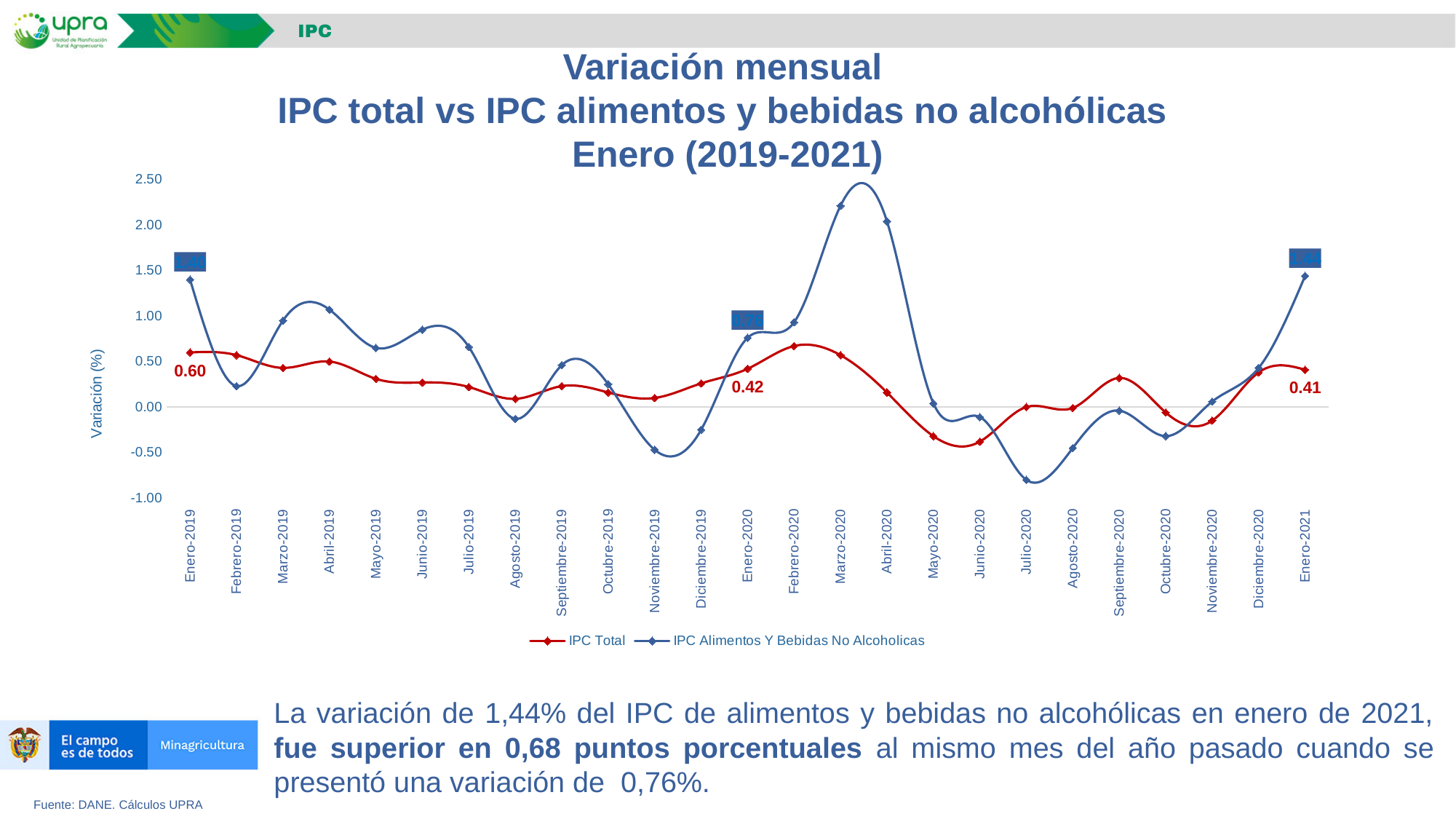

IPC
Variación mensual
IPC total vs IPC alimentos y bebidas no alcohólicas
Enero (2019-2021)

### Chart

| Category | IPC Total | IPC Alimentos Y Bebidas No Alcoholicas |
|---|---|---|
| Enero-2019 | 0.6 | 1.4 |
| Febrero-2019 | 0.57 | 0.23 |
| Marzo-2019 | 0.43 | 0.95 |
| Abril-2019 | 0.5 | 1.07 |
| Mayo-2019 | 0.31 | 0.65 |
| Junio-2019 | 0.27 | 0.85 |
| Julio-2019 | 0.22 | 0.66 |
| Agosto-2019 | 0.09 | -0.13 |
| Septiembre-2019 | 0.23 | 0.46 |
| Octubre-2019 | 0.16 | 0.25 |
| Noviembre-2019 | 0.1 | -0.47 |
| Diciembre-2019 | 0.26 | -0.25 |
| Enero-2020 | 0.42 | 0.76 |
| Febrero-2020 | 0.67 | 0.93 |
| Marzo-2020 | 0.57 | 2.21 |
| Abril-2020 | 0.16 | 2.04 |
| Mayo-2020 | -0.32 | 0.04 |
| Junio-2020 | -0.38 | -0.11 |
| Julio-2020 | 0.0 | -0.8 |
| Agosto-2020 | -0.01 | -0.45 |
| Septiembre-2020 | 0.32 | -0.04 |
| Octubre-2020 | -0.06 | -0.32 |
| Noviembre-2020 | -0.15 | 0.06 |
| Diciembre-2020 | 0.38 | 0.43 |
| Enero-2021 | 0.41 | 1.44 |
La variación de 1,44% del IPC de alimentos y bebidas no alcohólicas en enero de 2021, fue superior en 0,68 puntos porcentuales al mismo mes del año pasado cuando se presentó una variación de  0,76%.
Fuente: DANE. Cálculos UPRA